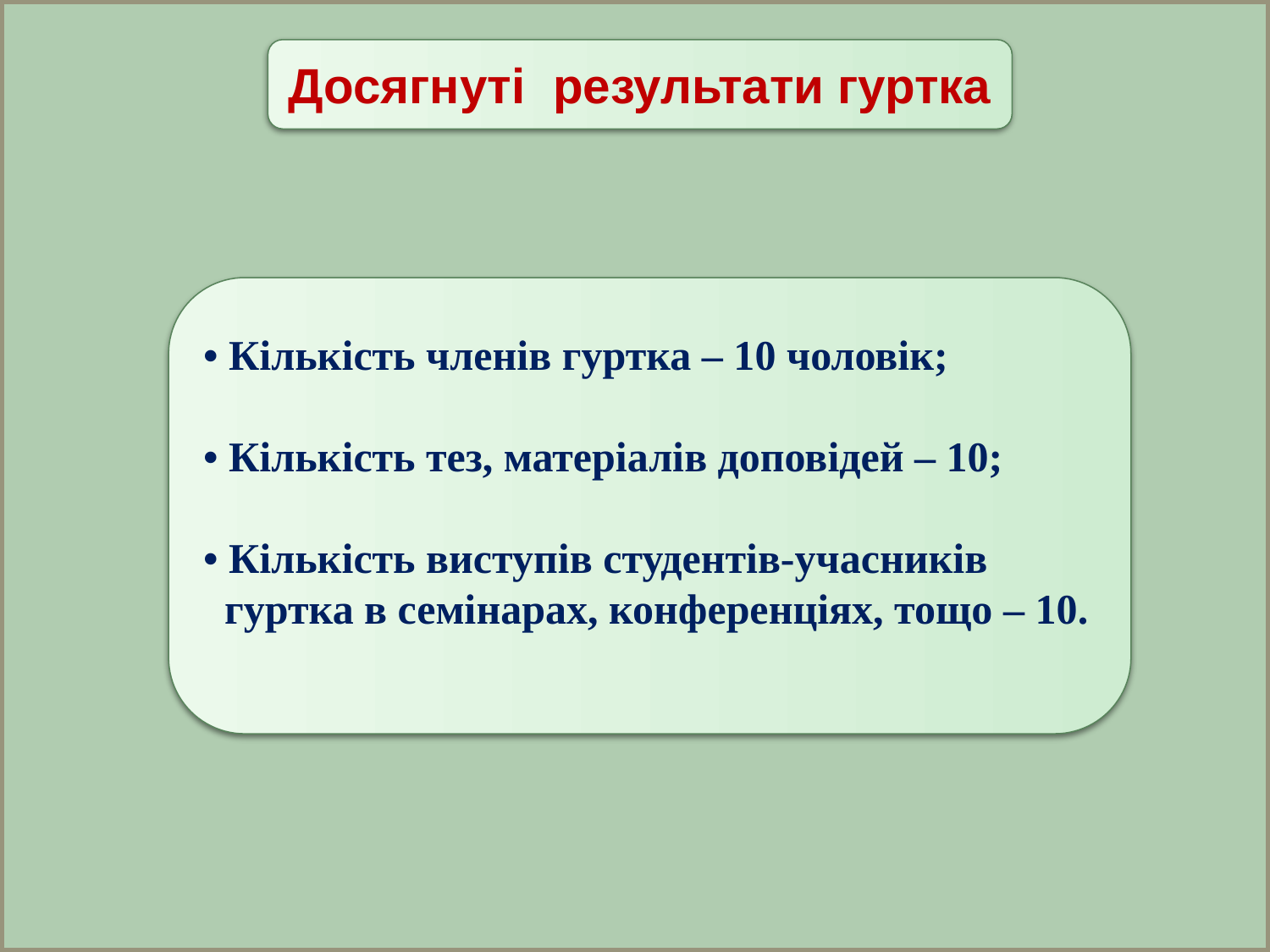

#
Досягнуті  результати гуртка
• Кількість членів гуртка – 10 чоловік;

• Кількість тез, матеріалів доповідей – 10;

• Кількість виступів студентів-учасників
  гуртка в семінарах, конференціях, тощо – 10.